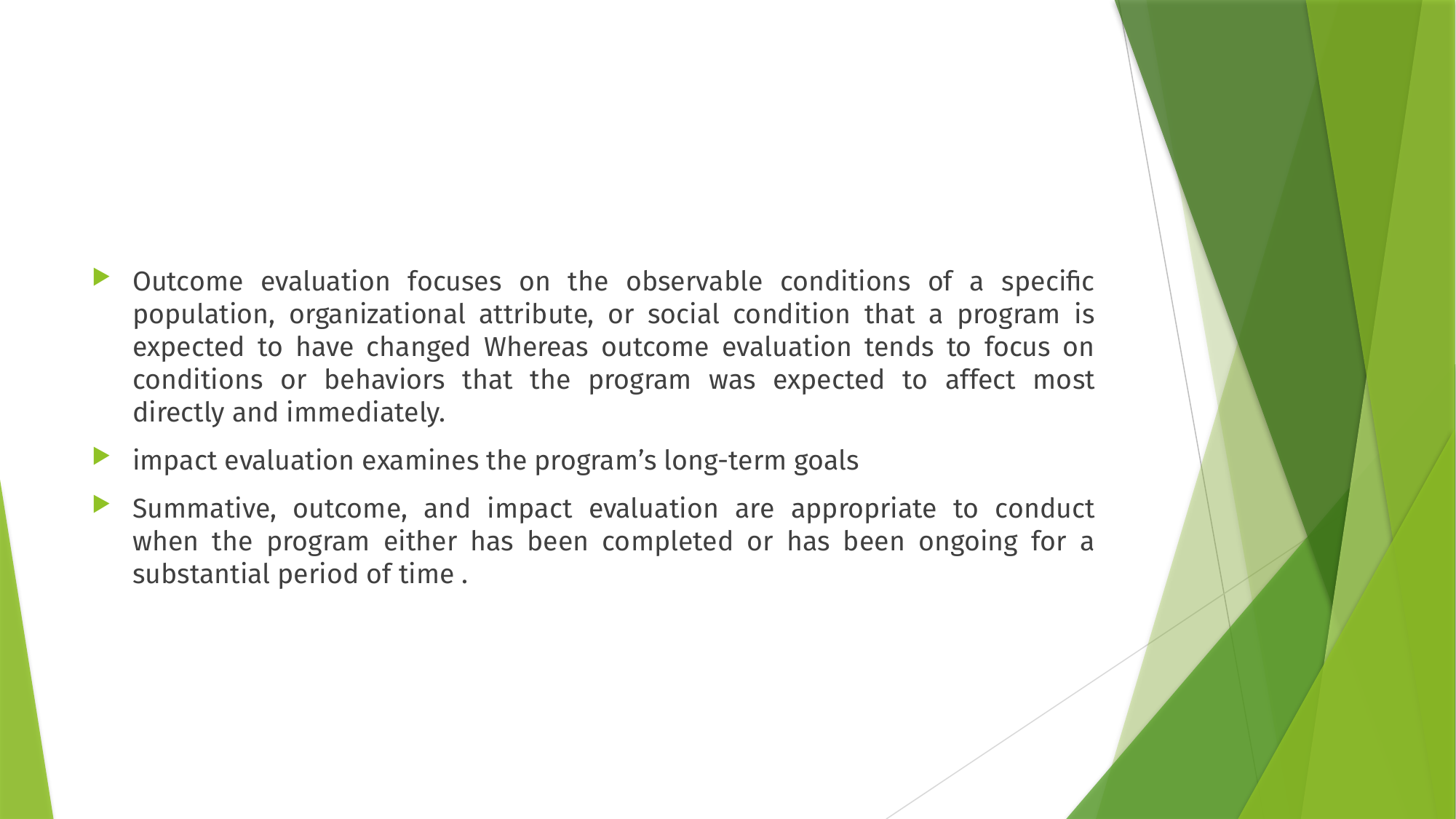

#
Outcome evaluation focuses on the observable conditions of a specific population, organizational attribute, or social condition that a program is expected to have changed Whereas outcome evaluation tends to focus on conditions or behaviors that the program was expected to affect most directly and immediately.
impact evaluation examines the program’s long-term goals
Summative, outcome, and impact evaluation are appropriate to conduct when the program either has been completed or has been ongoing for a substantial period of time .